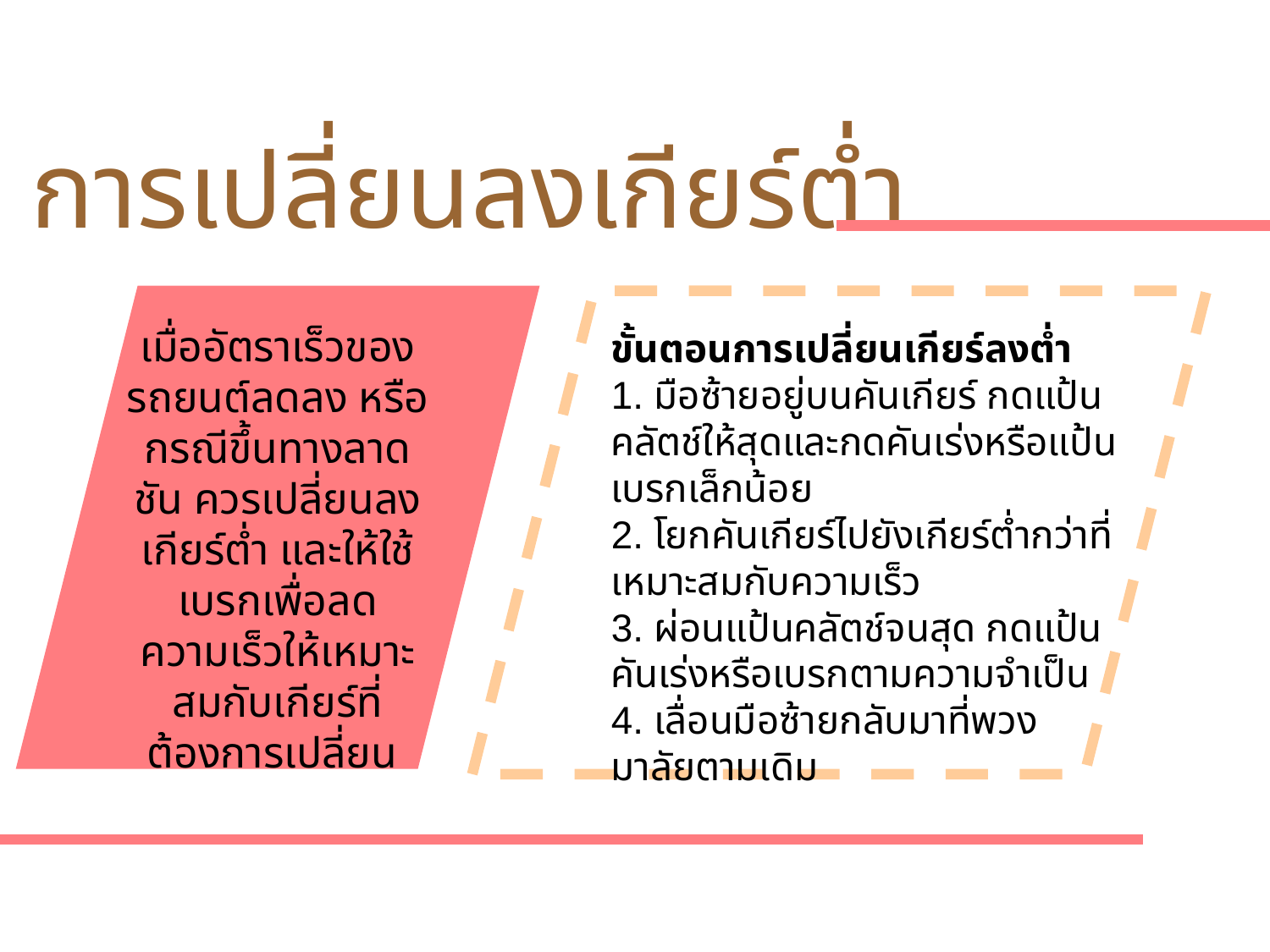

การเปลี่ยนลงเกียร์ต่ำ

เมื่ออัตราเร็วของรถยนต์ลดลง หรือกรณีขึ้นทางลาดชัน ควรเปลี่ยนลงเกียร์ต่ำ และให้ใช้เบรกเพื่อลดความเร็วให้เหมาะสมกับเกียร์ที่ต้องการเปลี่ยน
ขั้นตอนการเปลี่ยนเกียร์ลงต่ำ
1. มือซ้ายอยู่บนคันเกียร์ กดแป้นคลัตช์ให้สุดและกดคันเร่งหรือแป้นเบรกเล็กน้อย
2. โยกคันเกียร์ไปยังเกียร์ต่ำกว่าที่เหมาะสมกับความเร็ว
3. ผ่อนแป้นคลัตช์จนสุด กดแป้นคันเร่งหรือเบรกตามความจำเป็น
4. เลื่อนมือซ้ายกลับมาที่พวงมาลัยตามเดิม